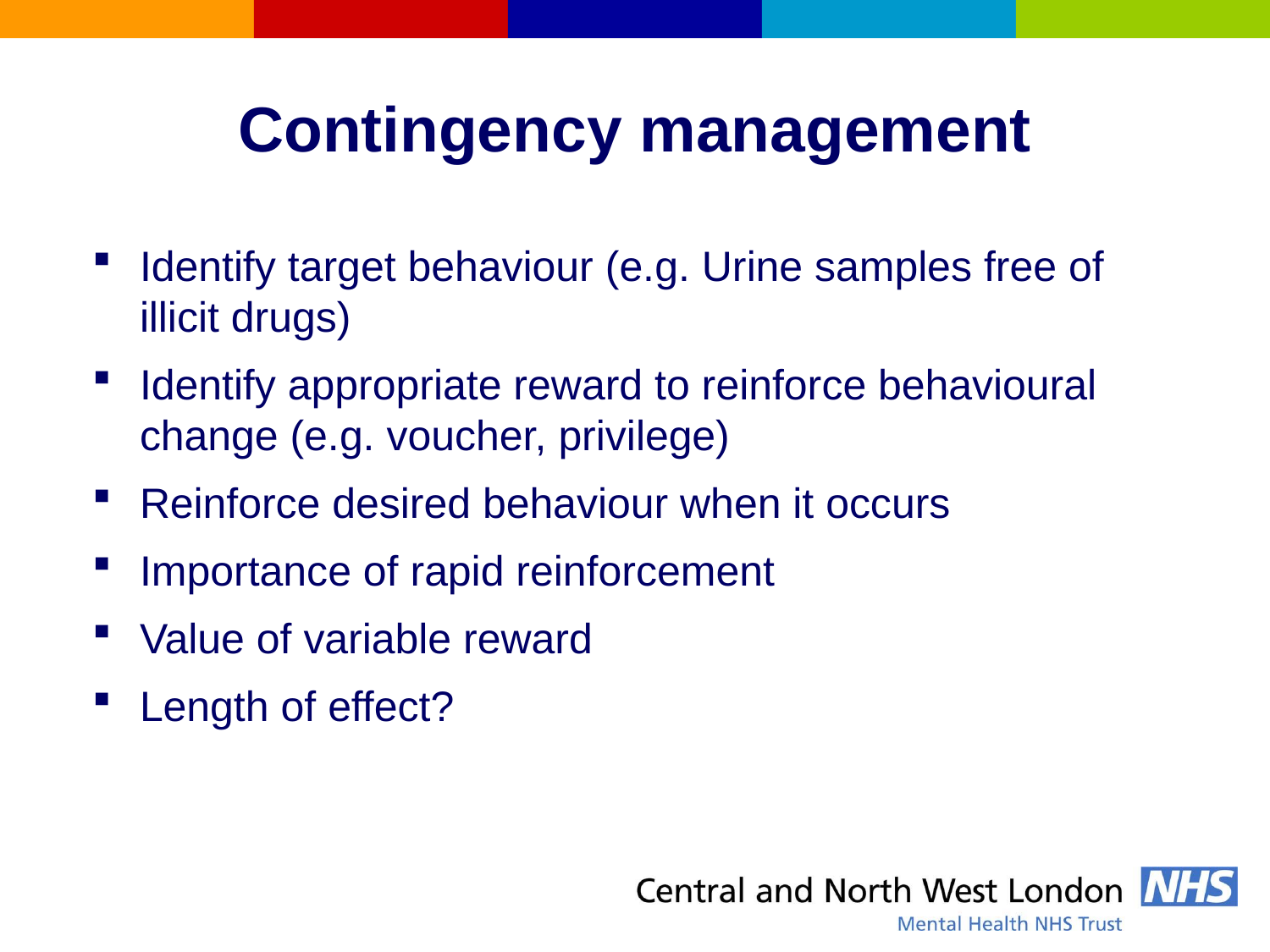

# Contingency management
Identify target behaviour (e.g. Urine samples free of illicit drugs)
Identify appropriate reward to reinforce behavioural change (e.g. voucher, privilege)
Reinforce desired behaviour when it occurs
Importance of rapid reinforcement
Value of variable reward
Length of effect?